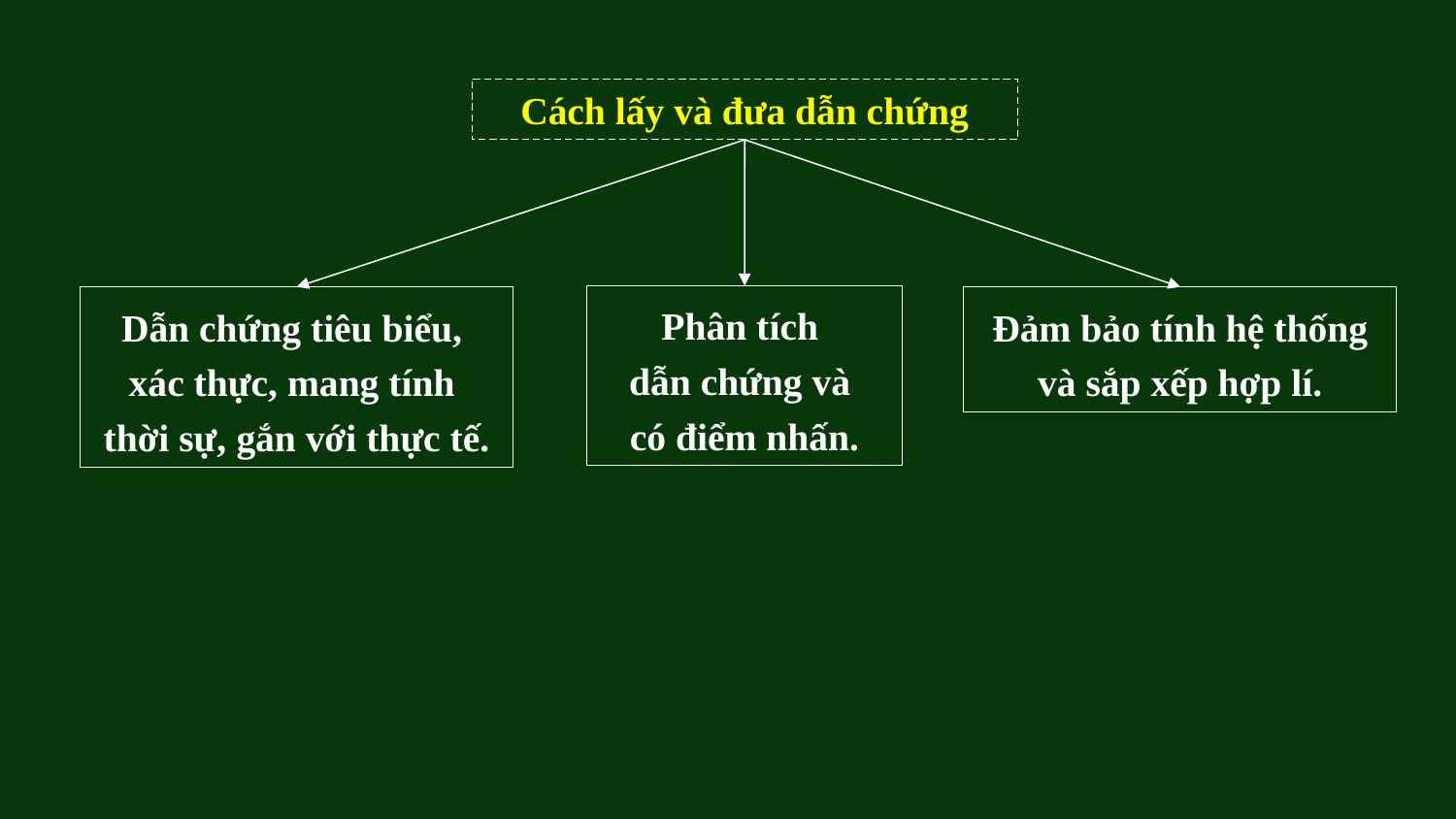

Cách lấy và đưa dẫn chứng
Phân tích
dẫn chứng và
có điểm nhấn.
Dẫn chứng tiêu biểu,
xác thực, mang tính
thời sự, gắn với thực tế.
Đảm bảo tính hệ thống và sắp xếp hợp lí.